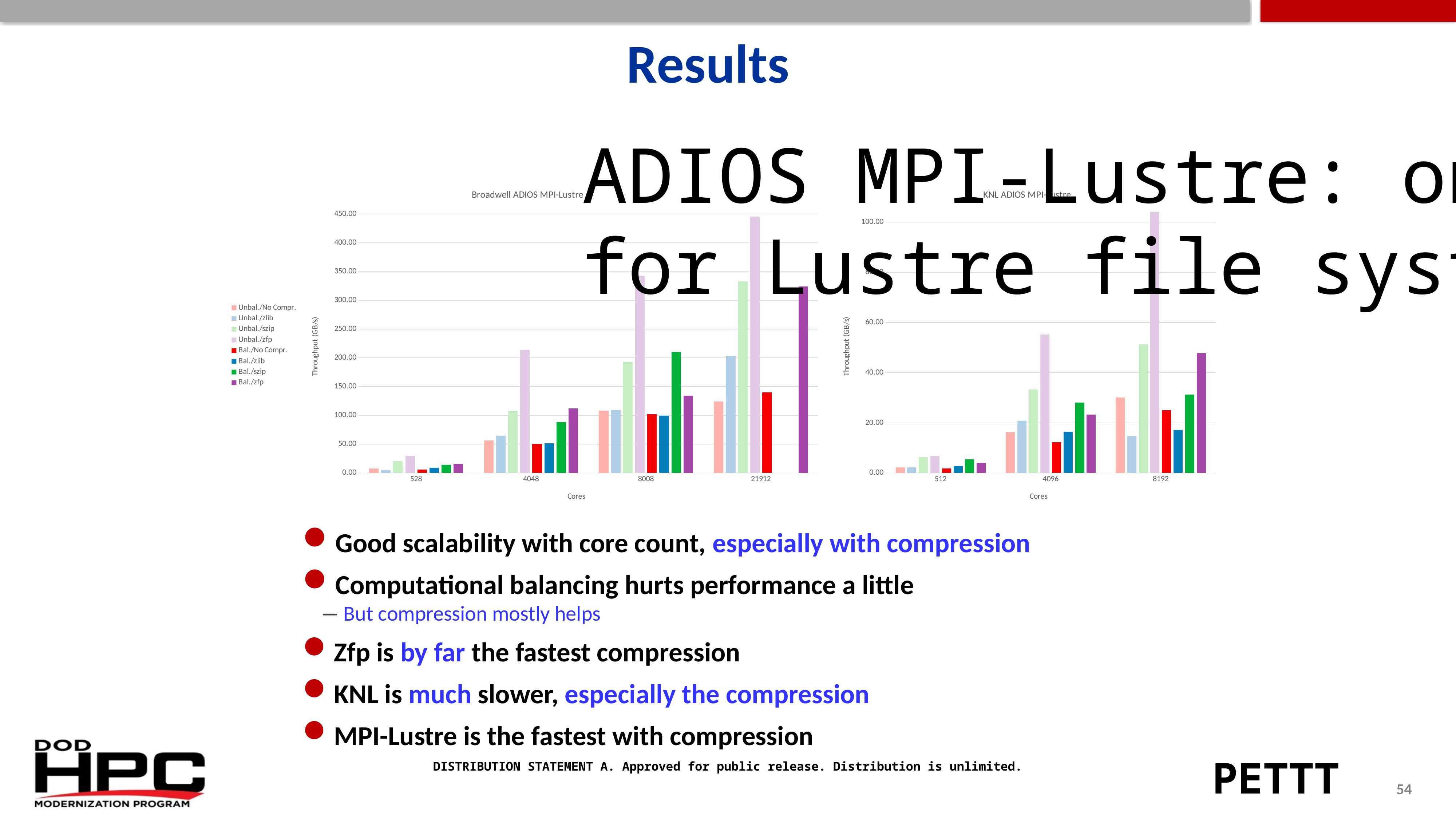

# Results
ADIOS MPI-Lustre: one file for all ranks, tuned for Lustre file system on that system

### Chart:

| Category | Unbal./No Compr. | Unbal./zlib | Unbal./szip | Unbal./zfp | Bal./No Compr. | Bal./zlib | Bal./szip | Bal./zfp |
|---|---|---|---|---|---|---|---|---|
| 512 | 2.26018706054 | 2.20090008254 | 6.300214497309995 | 6.655890005509995 | 1.78635561744 | 2.83132321006 | 5.34649306523 | 4.025447873979993 |
| 4096 | 16.3226998562 | 20.8261809684 | 33.26130436 | 55.2114962018 | 12.2320267199 | 16.4571483988 | 27.9796431944 | 23.2797543458 |
| 8192 | 30.0301466027 | 14.6566298488 | 51.1992041871 | 104.077909984 | 24.9836785296 | 17.1924265958 | 31.2662370162 | 47.7741609216 |

### Chart:

| Category | Unbal./No Compr. | Unbal./zlib | Unbal./szip | Unbal./zfp | Bal./No Compr. | Bal./zlib | Bal./szip | Bal./zfp |
|---|---|---|---|---|---|---|---|---|
| 528 | 7.69123932219 | 4.784554872299987 | 20.6503037711 | 29.2618297858 | 6.154908029979989 | 8.840327966869998 | 14.2596509064 | 15.8981980152 |
| 4048 | 56.315905493 | 64.8044111857 | 107.492296773 | 213.725120478 | 50.0189219856 | 51.41188096079994 | 88.21583983219986 | 112.085160969 |
| 8008 | 108.077292938 | 109.774273131 | 193.036828815 | 342.044919 | 102.252399971 | 99.14148874359985 | 210.176565484 | 134.10327187 |
| 21912 | 124.209885248 | 203.288650487 | 332.9519729389995 | 445.101985352 | 139.891937503 | None | None | 323.7227324439994 |
Good scalability with core count, especially with compression
Computational balancing hurts performance a little
But compression mostly helps
Zfp is by far the fastest compression
KNL is much slower, especially the compression
MPI-Lustre is the fastest with compression
DISTRIBUTION STATEMENT A. Approved for public release. Distribution is unlimited.